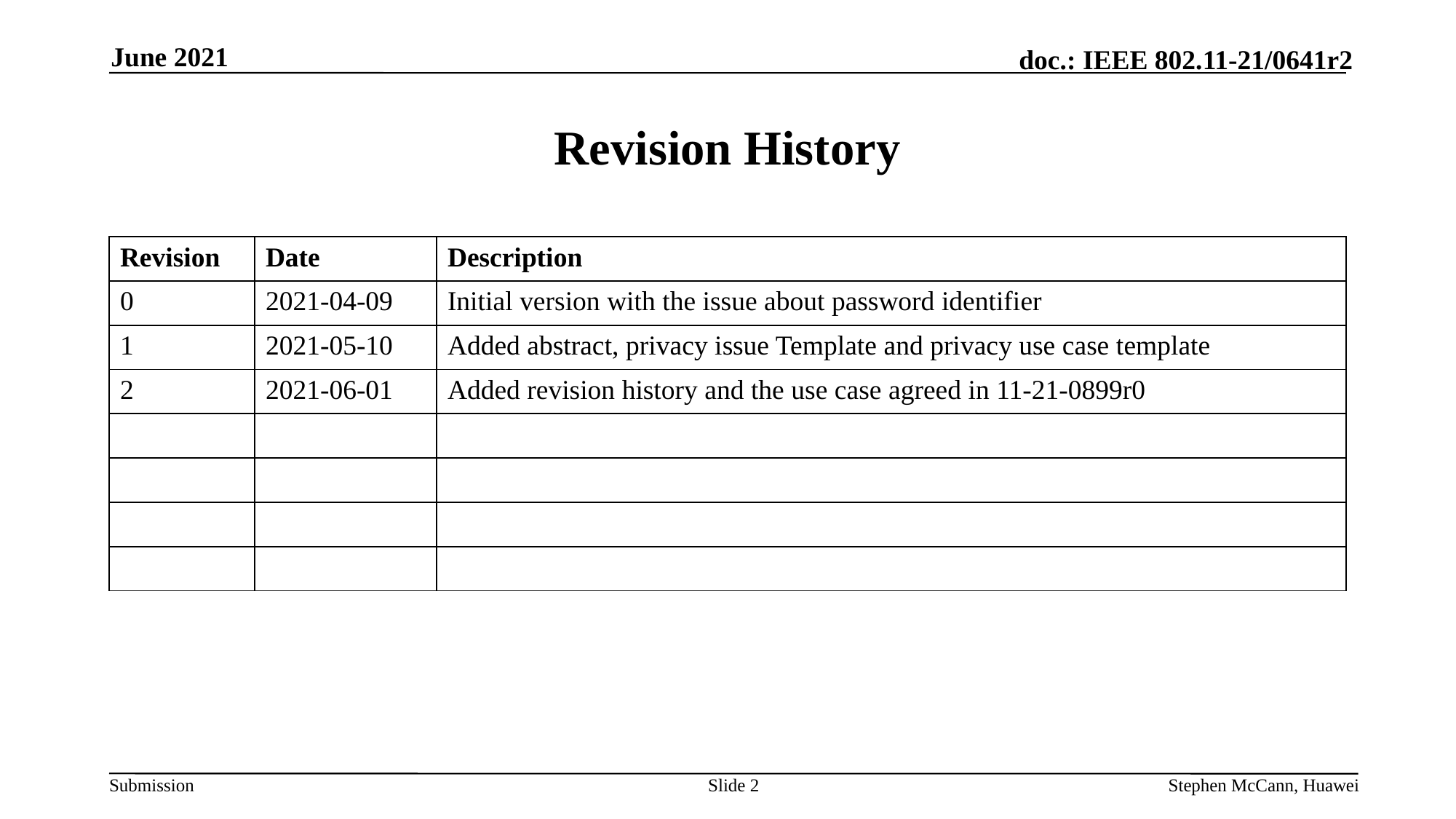

June 2021
# Revision History
| Revision | Date | Description |
| --- | --- | --- |
| 0 | 2021-04-09 | Initial version with the issue about password identifier |
| 1 | 2021-05-10 | Added abstract, privacy issue Template and privacy use case template |
| 2 | 2021-06-01 | Added revision history and the use case agreed in 11-21-0899r0 |
|  |  |  |
|  |  |  |
|  |  |  |
|  |  |  |
Slide 2
Stephen McCann, Huawei